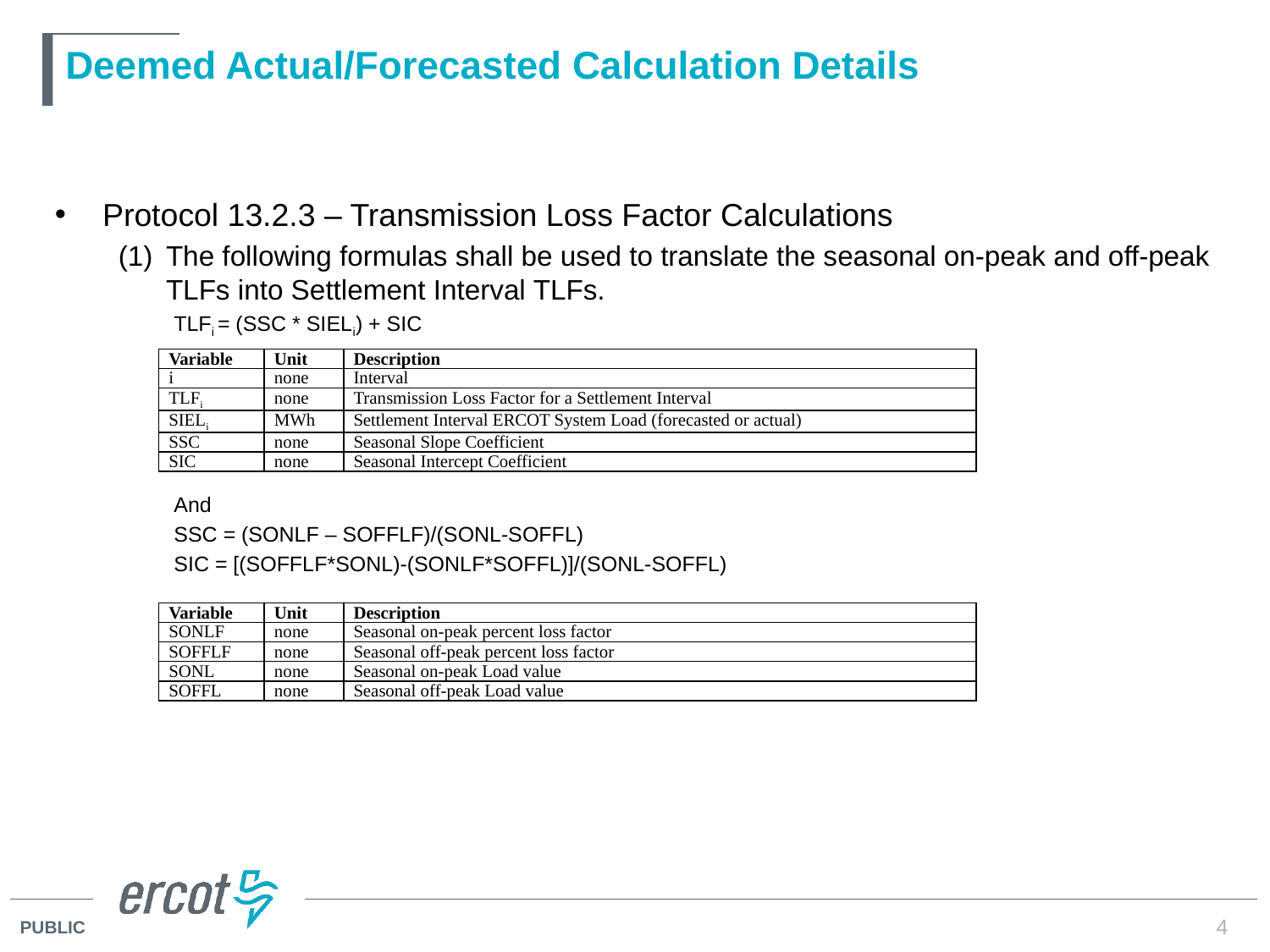

# Deemed Actual/Forecasted Calculation Details
Protocol 13.2.3 – Transmission Loss Factor Calculations
The following formulas shall be used to translate the seasonal on-peak and off-peak TLFs into Settlement Interval TLFs.
TLFi = (SSC * SIELi) + SIC

And
SSC = (SONLF – SOFFLF)/(SONL-SOFFL)
SIC = [(SOFFLF*SONL)-(SONLF*SOFFL)]/(SONL-SOFFL)

| Variable | Unit | Description |
| --- | --- | --- |
| i | none | Interval |
| TLFi | none | Transmission Loss Factor for a Settlement Interval |
| SIELi | MWh | Settlement Interval ERCOT System Load (forecasted or actual) |
| SSC | none | Seasonal Slope Coefficient |
| SIC | none | Seasonal Intercept Coefficient |
| Variable | Unit | Description |
| --- | --- | --- |
| SONLF | none | Seasonal on-peak percent loss factor |
| SOFFLF | none | Seasonal off-peak percent loss factor |
| SONL | none | Seasonal on-peak Load value |
| SOFFL | none | Seasonal off-peak Load value |
4